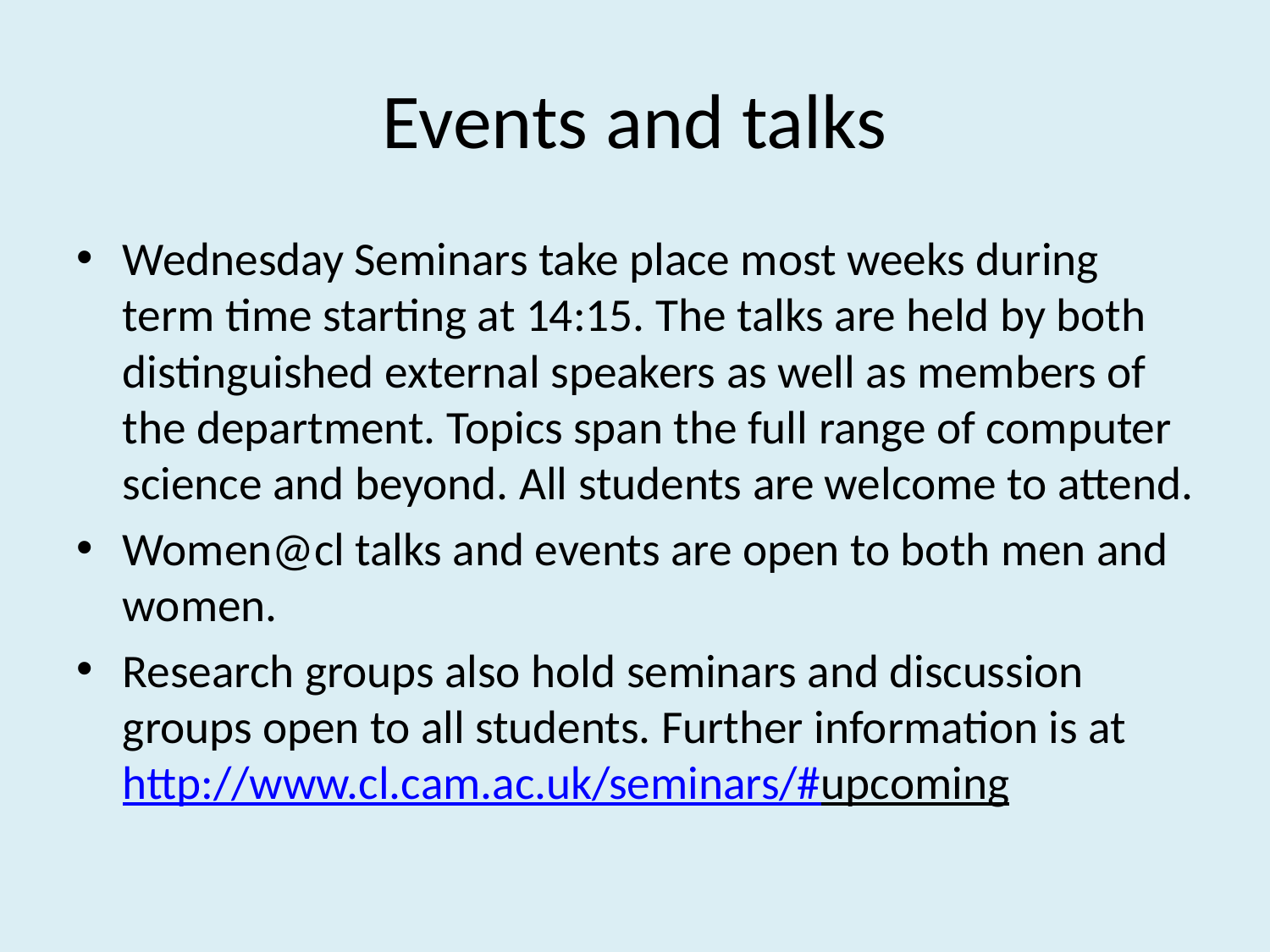

# Events and talks
Wednesday Seminars take place most weeks during term time starting at 14:15. The talks are held by both distinguished external speakers as well as members of the department. Topics span the full range of computer science and beyond. All students are welcome to attend.
Women@cl talks and events are open to both men and women.
Research groups also hold seminars and discussion groups open to all students. Further information is at http://www.cl.cam.ac.uk/seminars/#upcoming